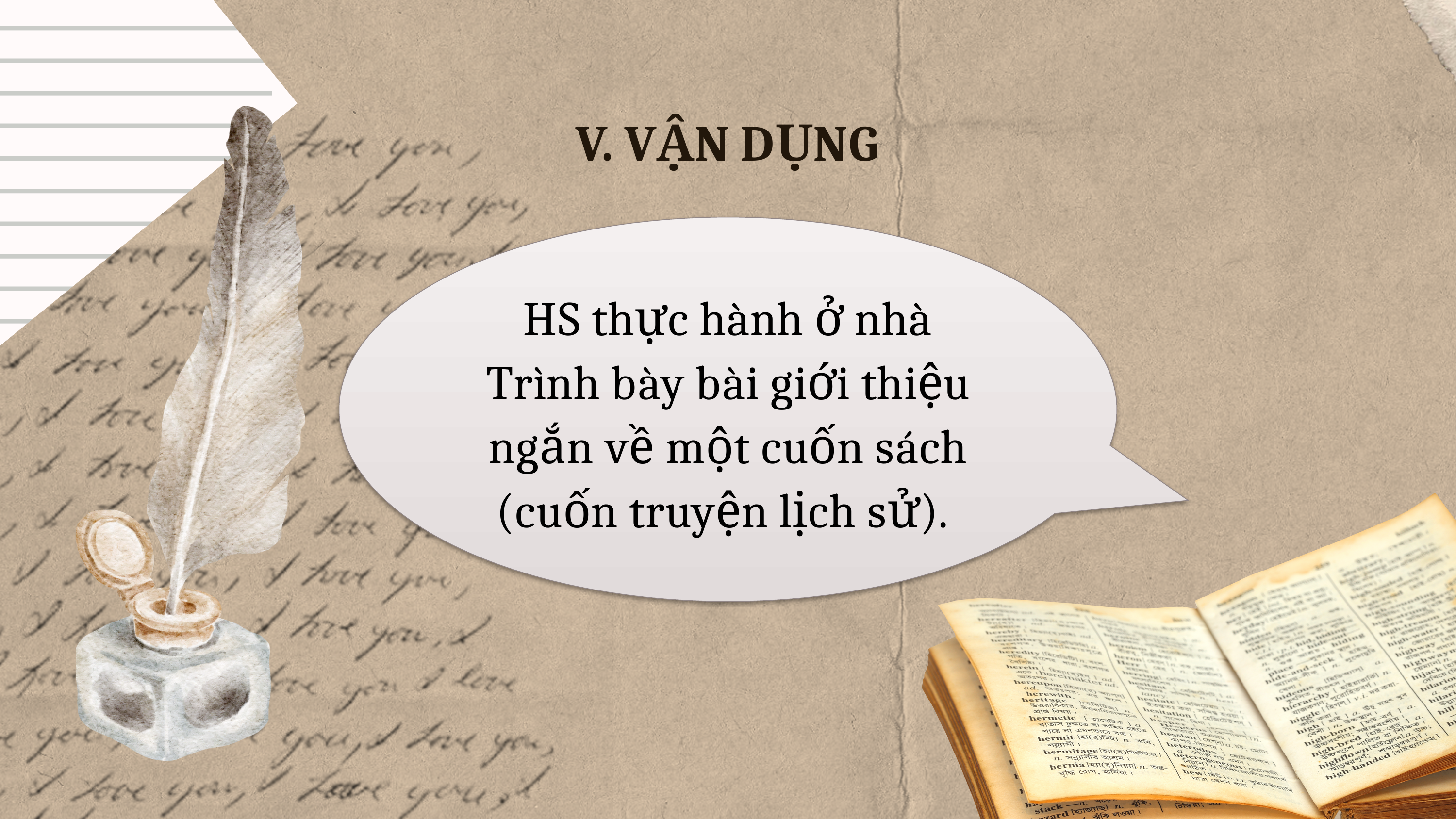

V. VẬN DỤNG

HS thực hành ở nhà
Trình bày bài giới thiệu ngắn về một cuốn sách (cuốn truyện lịch sử).